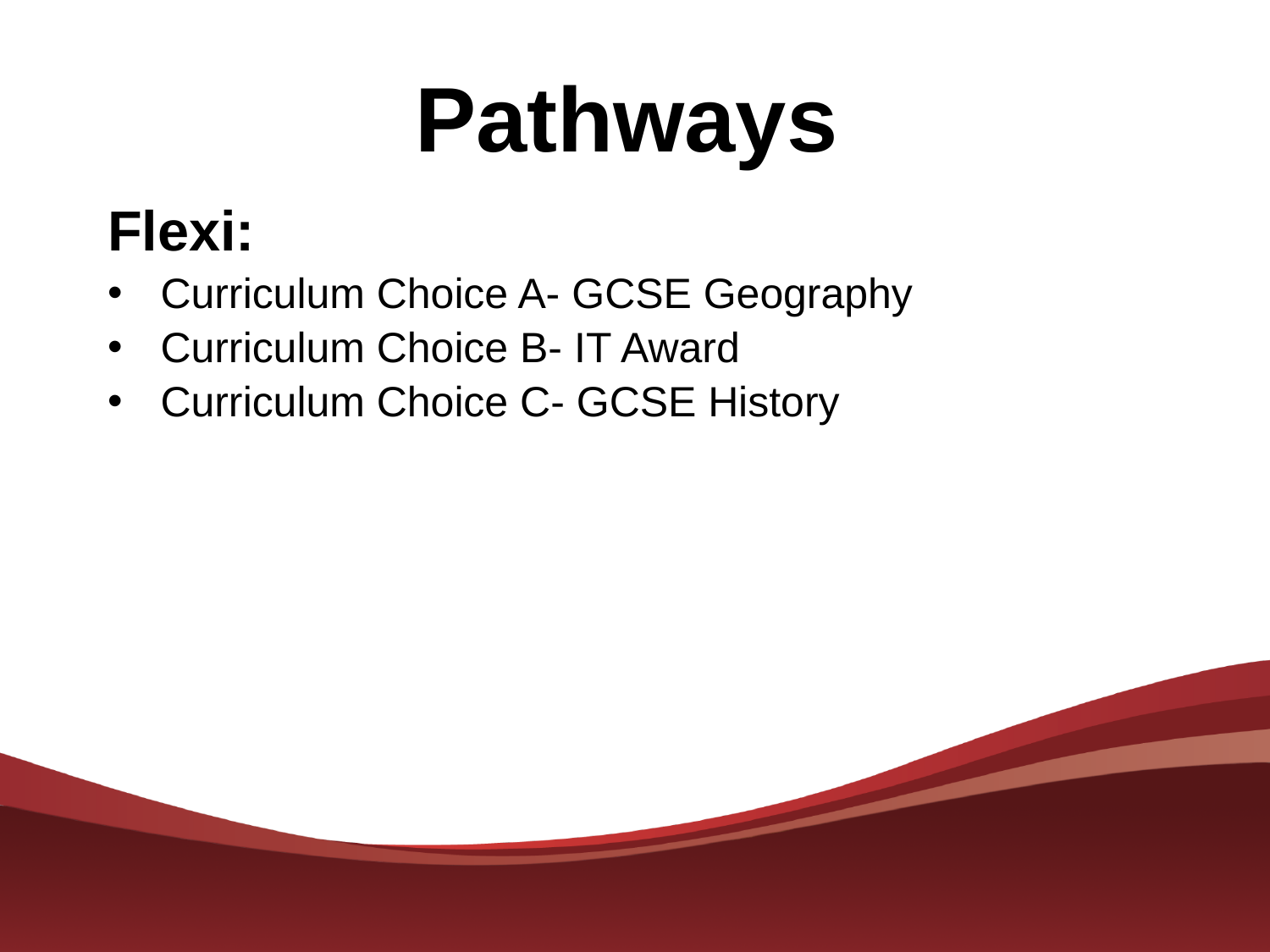

Pathways
Flexi:
Curriculum Choice A- GCSE Geography
Curriculum Choice B- IT Award
Curriculum Choice C- GCSE History